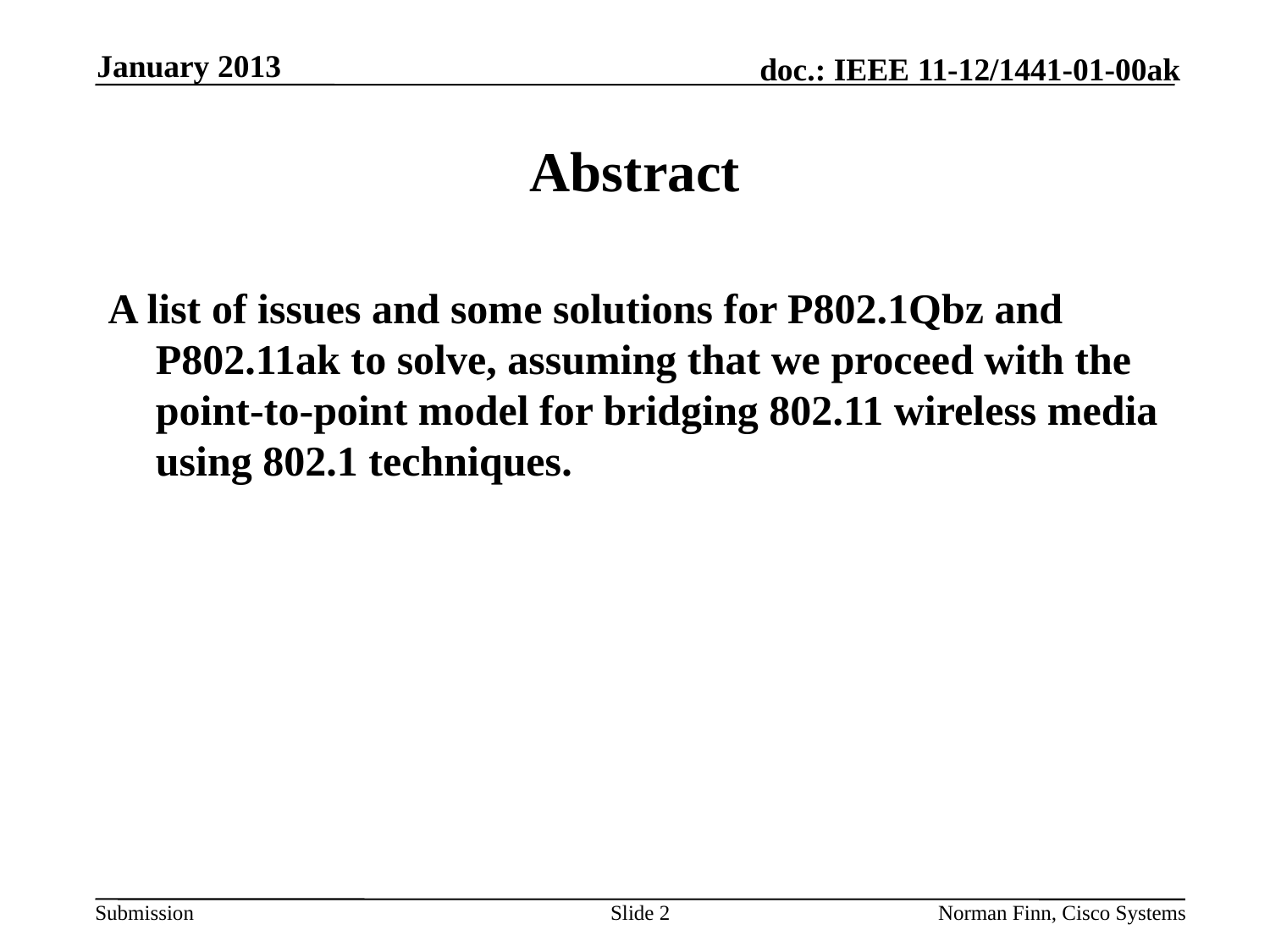

January 2013
# Abstract
A list of issues and some solutions for P802.1Qbz and P802.11ak to solve, assuming that we proceed with the point-to-point model for bridging 802.11 wireless media using 802.1 techniques.
Slide 2
Norman Finn, Cisco Systems